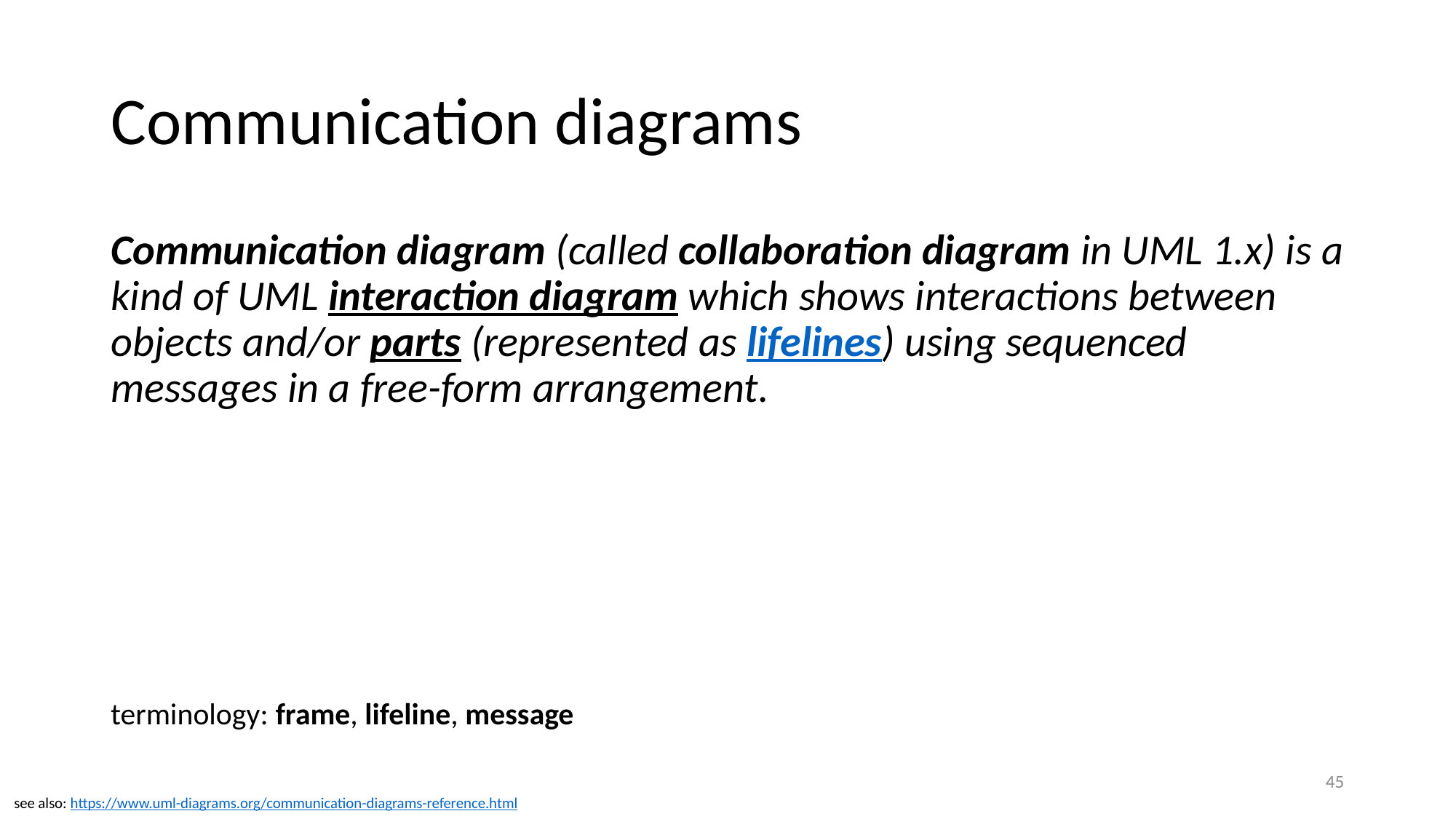

# Communication diagrams
Communication diagram (called collaboration diagram in UML 1.x) is a kind of UML interaction diagram which shows interactions between objects and/or parts (represented as lifelines) using sequenced messages in a free-form arrangement.
terminology: frame, lifeline, message
45
see also: https://www.uml-diagrams.org/communication-diagrams-reference.html